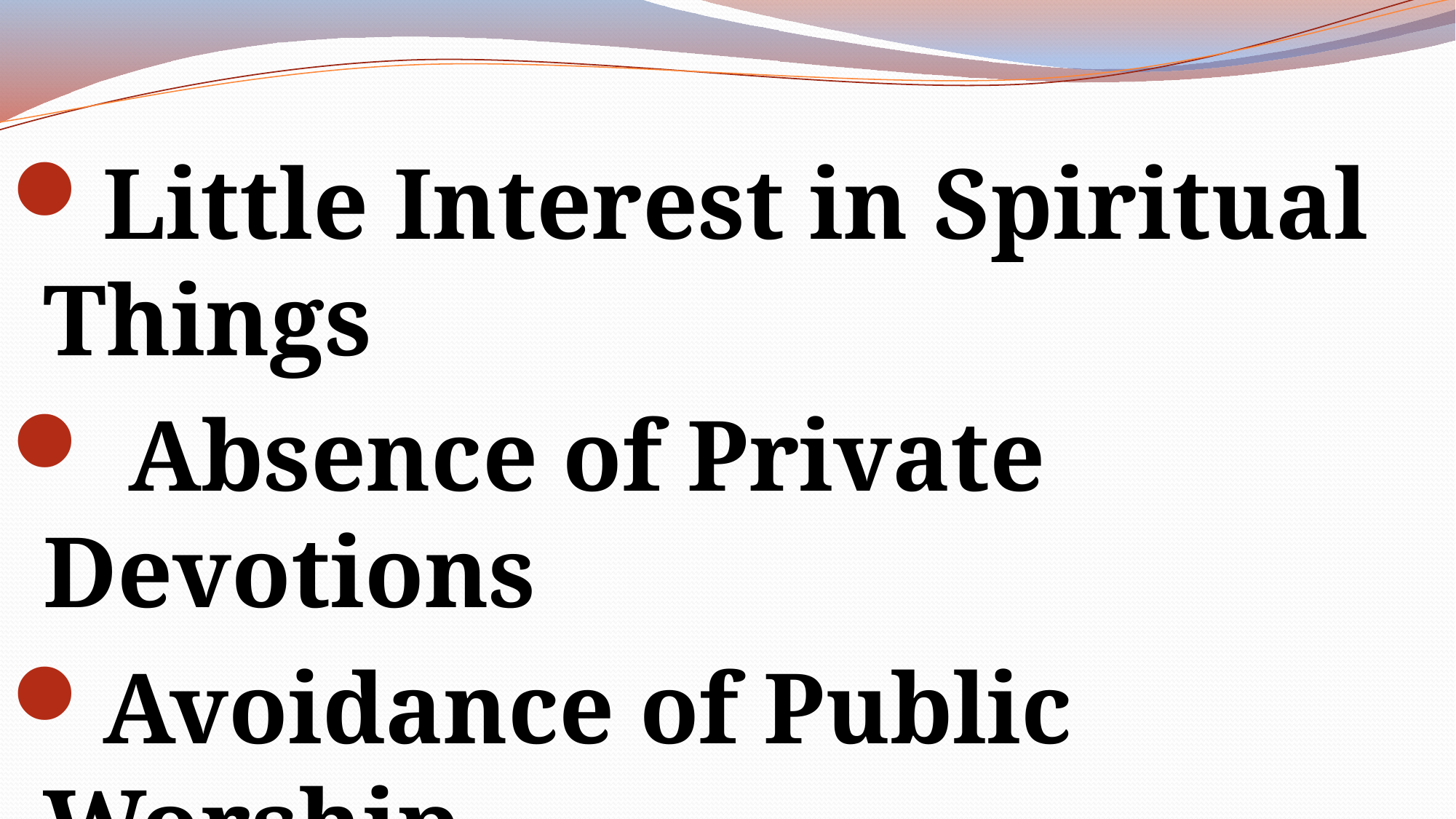

Little Interest in Spiritual Things
 Absence of Private Devotions
Avoidance of Public Worship